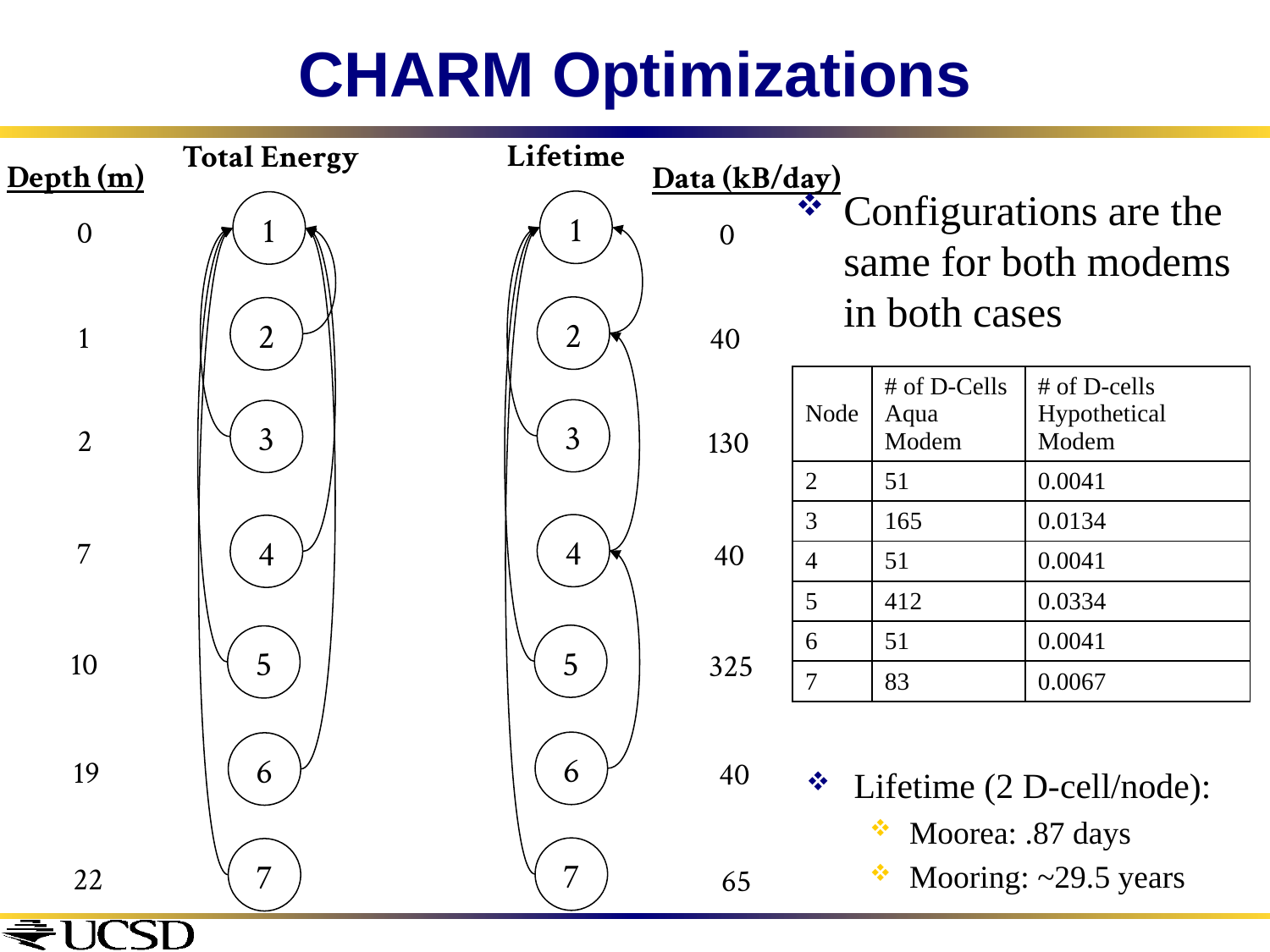

# CHARM Optimizations
Lifetime
Total Energy
Depth (m)
Data (kB/day)
Configurations are the same for both modems in both cases

1
1
0
0
2
2
1
40
| Node | # of D-Cells Aqua Modem | # of D-cells Hypothetical Modem |
| --- | --- | --- |
| 2 | 51 | 0.0041 |
| 3 | 165 | 0.0134 |
| 4 | 51 | 0.0041 |
| 5 | 412 | 0.0334 |
| 6 | 51 | 0.0041 |
| 7 | 83 | 0.0067 |
3
3
2
130
4
4
7
40
5
5
10
325
6
6
19
40
Lifetime (2 D-cell/node):
Moorea: .87 days
Mooring: ~29.5 years
7
7
22
65